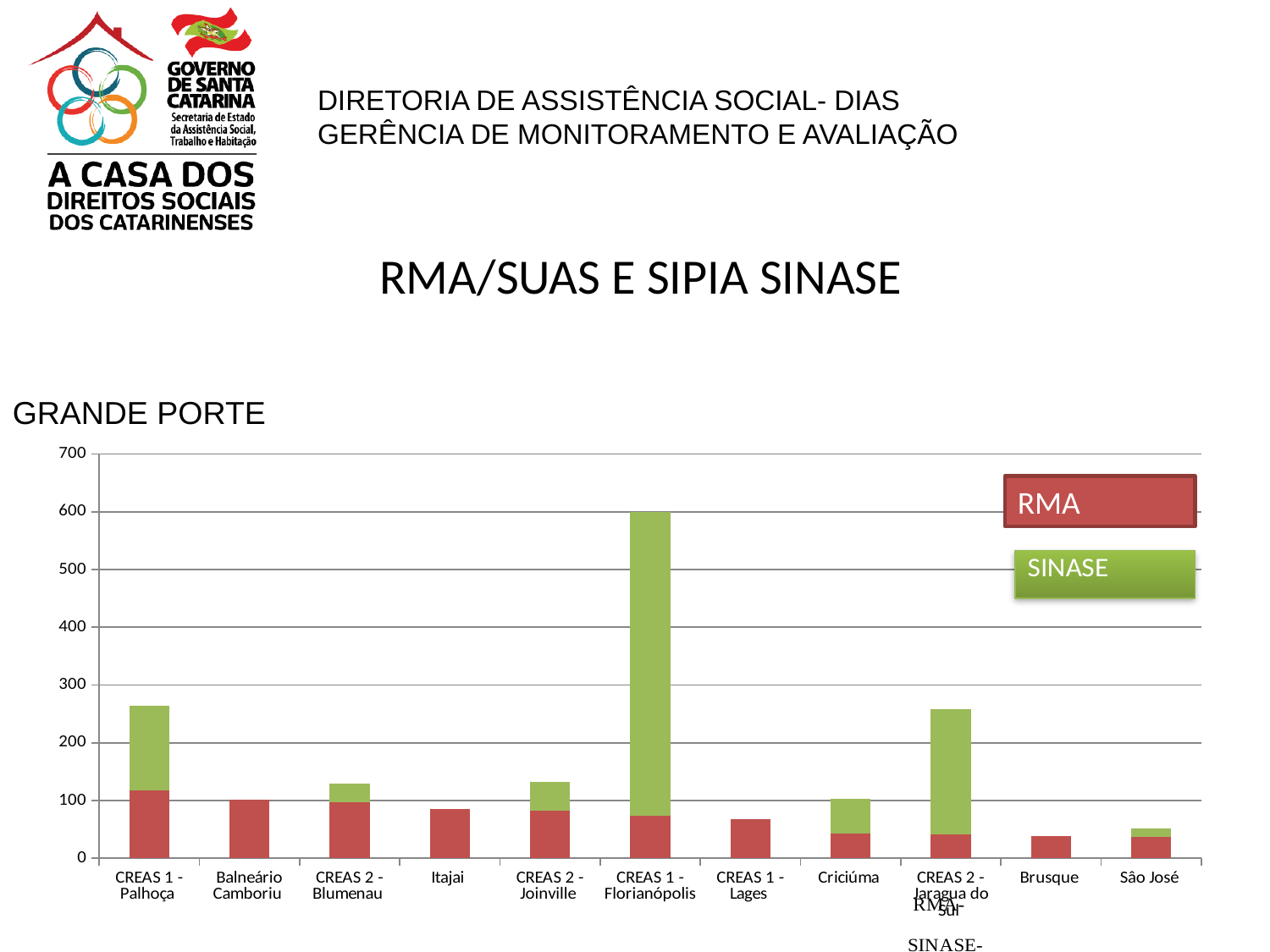

RMA/SUAS E SIPIA SINASE
GRANDE PORTE

### Chart

| Category |  |  |  |
|---|---|---|---|
| CREAS 1 - Palhoça  | 0.0 | 117.0 | 147.0 |
| Balneário Camboriu  | 0.0 | 102.0 | 0.0 |
| CREAS 2 - Blumenau  | 0.0 | 97.0 | 32.0 |
| Itajai  | 0.0 | 85.0 | 0.0 |
| CREAS 2 - Joinville  | 0.0 | 83.0 | 49.0 |
| CREAS 1 - Florianópolis  | 0.0 | 74.0 | 525.0 |
| CREAS 1 - Lages  | 0.0 | 68.0 | 0.0 |
| Criciúma  | 0.0 | 43.0 | 60.0 |
| CREAS 2 - Jaragua do Sul  | 0.0 | 41.0 | 217.0 |
| Brusque  | 0.0 | 39.0 | 0.0 |
| Sâo José  | 0.0 | 37.0 | 14.0 |
RMA